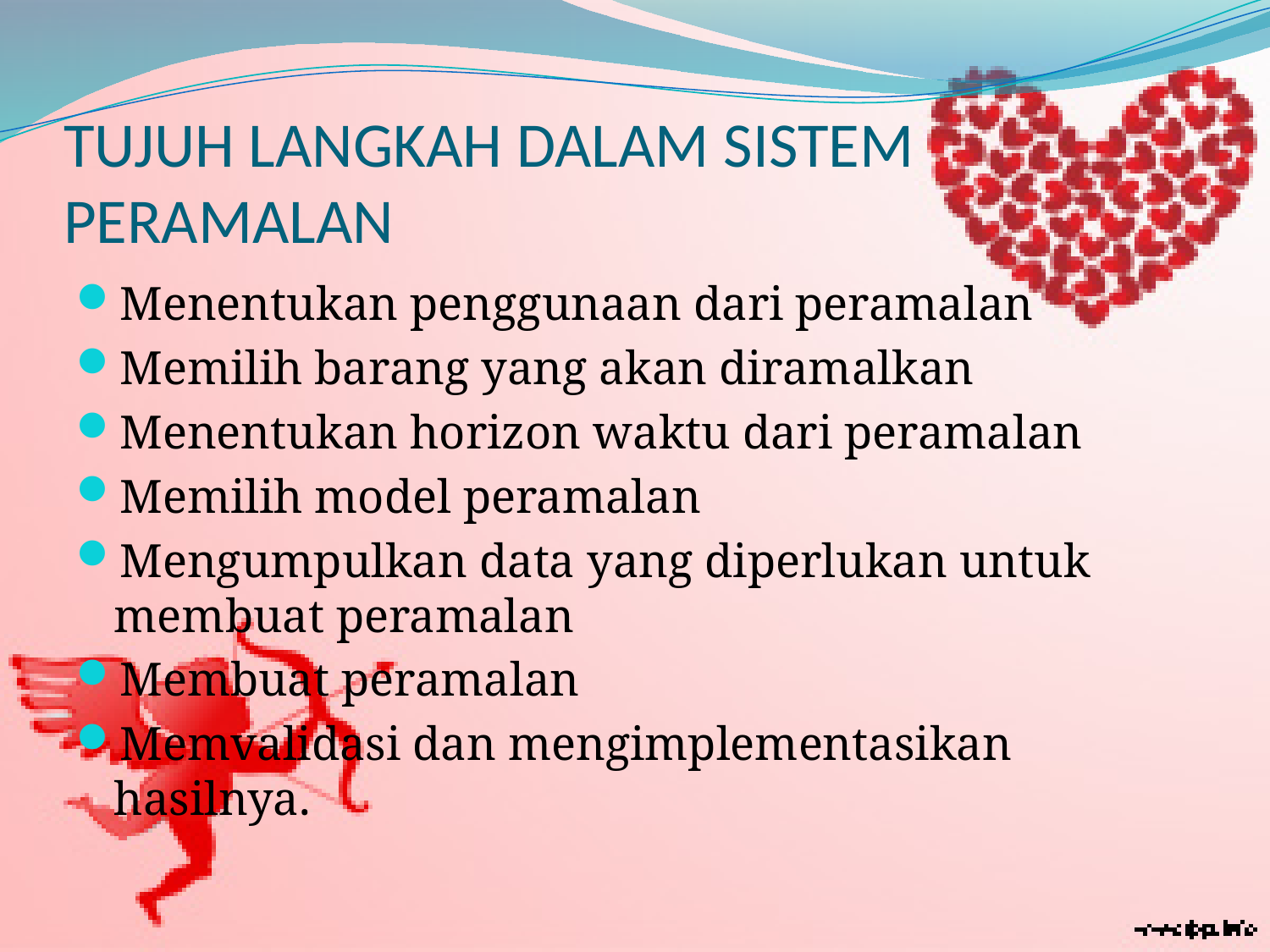

# TUJUH LANGKAH DALAM SISTEM PERAMALAN
Menentukan penggunaan dari peramalan
Memilih barang yang akan diramalkan
Menentukan horizon waktu dari peramalan
Memilih model peramalan
Mengumpulkan data yang diperlukan untuk membuat peramalan
Membuat peramalan
Memvalidasi dan mengimplementasikan hasilnya.